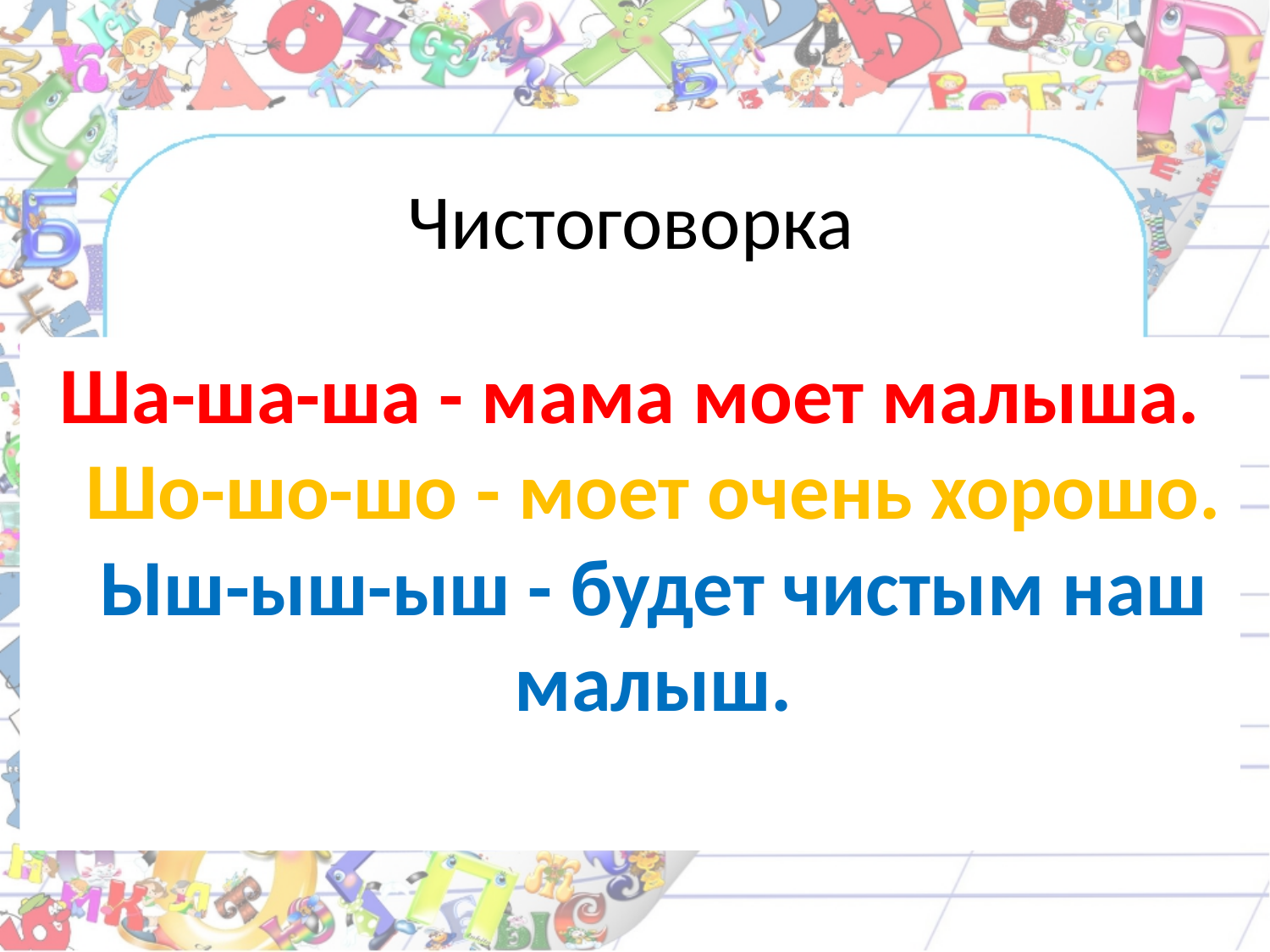

# Чистоговорка
Ша-ша-ша - мама моет малыша.
Шо-шо-шо - моет очень хорошо.
Ыш-ыш-ыш - будет чистым наш малыш.